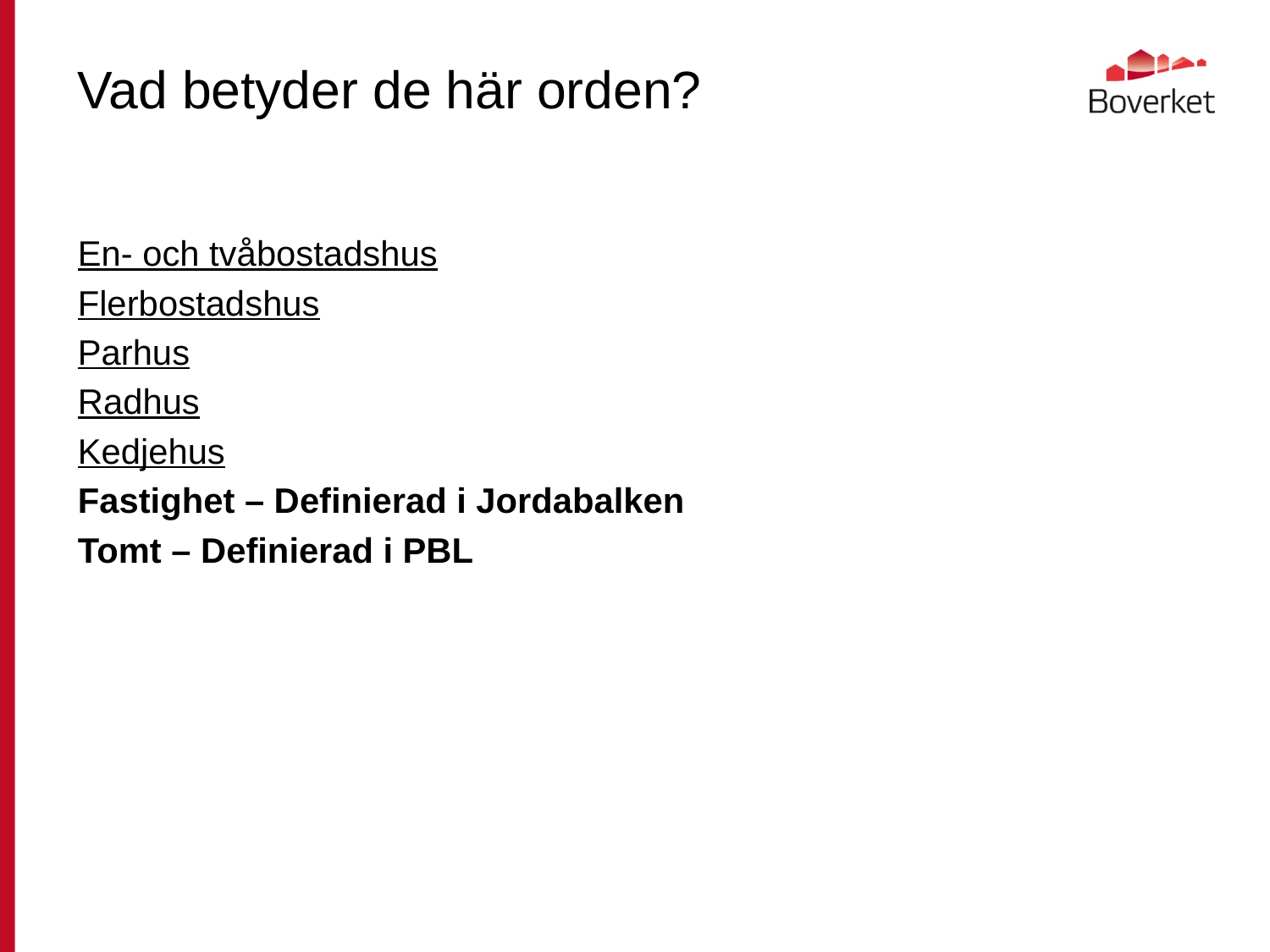

# Vad betyder de här orden?
En- och tvåbostadshus
Flerbostadshus
Parhus
Radhus
Kedjehus
Fastighet – Definierad i Jordabalken
Tomt – Definierad i PBL